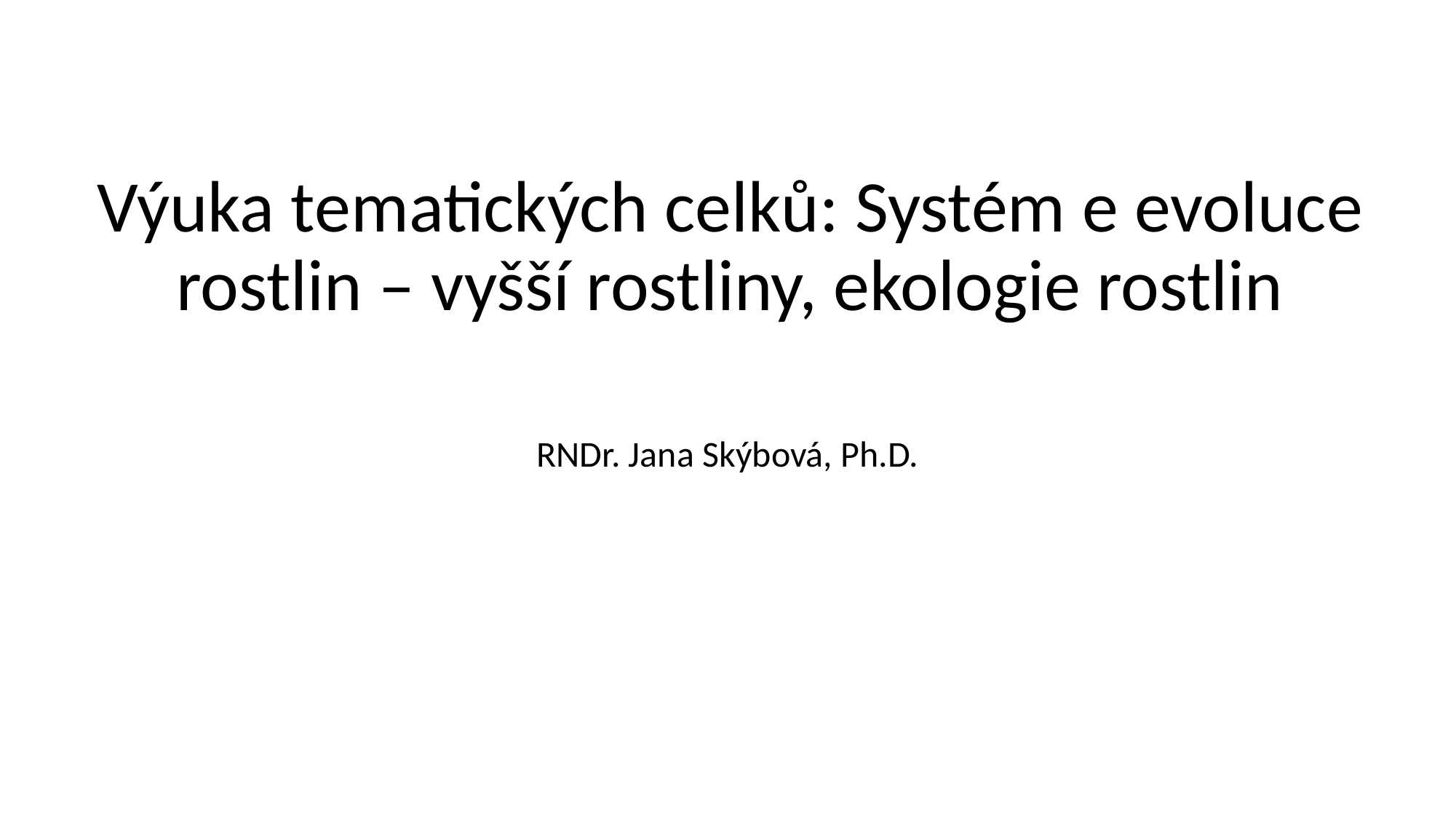

# Výuka tematických celků: Systém e evoluce rostlin – vyšší rostliny, ekologie rostlin
RNDr. Jana Skýbová, Ph.D.